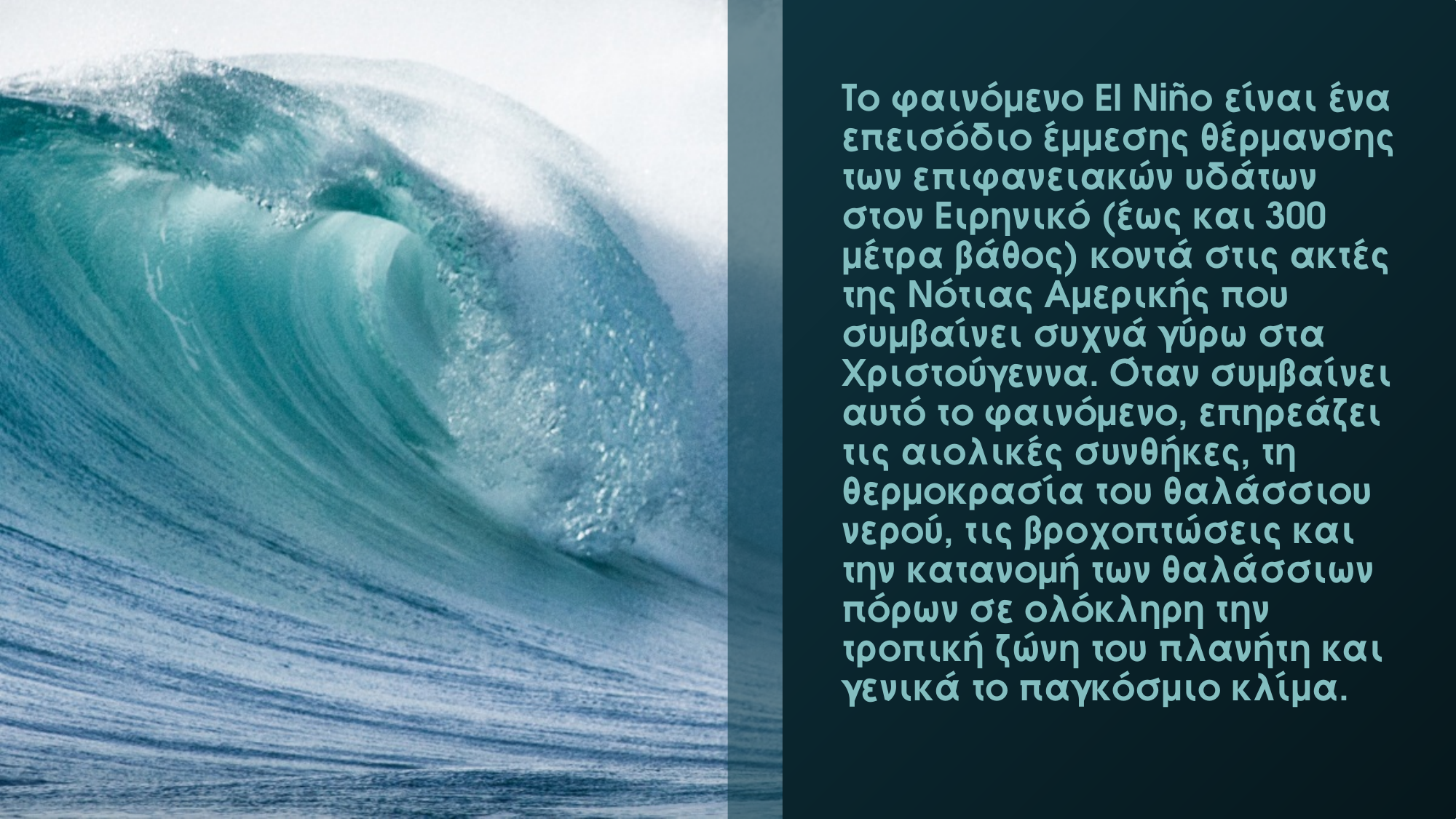

Το φαινόμενο El Niño είναι ένα επεισόδιο έμμεσης θέρμανσης των επιφανειακών υδάτων στον Ειρηνικό (έως και 300 μέτρα βάθος) κοντά στις ακτές της Νότιας Αμερικής που συμβαίνει συχνά γύρω στα Χριστούγεννα. Όταν συμβαίνει αυτό το φαινόμενο, επηρεάζει τις αιολικές συνθήκες, τη θερμοκρασία του θαλάσσιου νερού, τις βροχοπτώσεις και την κατανομή των θαλάσσιων πόρων σε ολόκληρη την τροπική ζώνη του πλανήτη και γενικά το παγκόσμιο κλίμα.